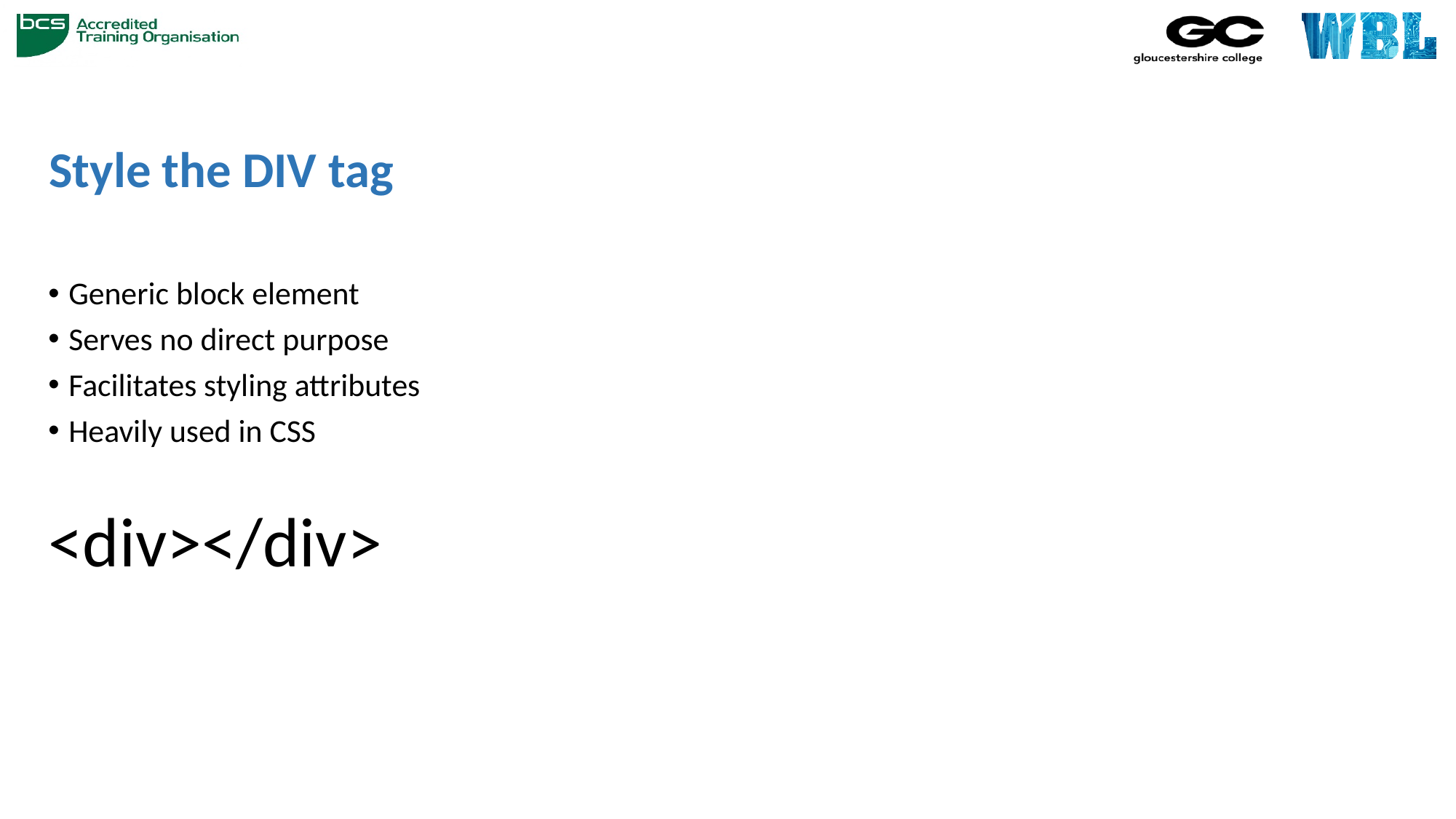

# Style the DIV tag
Generic block element
Serves no direct purpose
Facilitates styling attributes
Heavily used in CSS

<div></div>